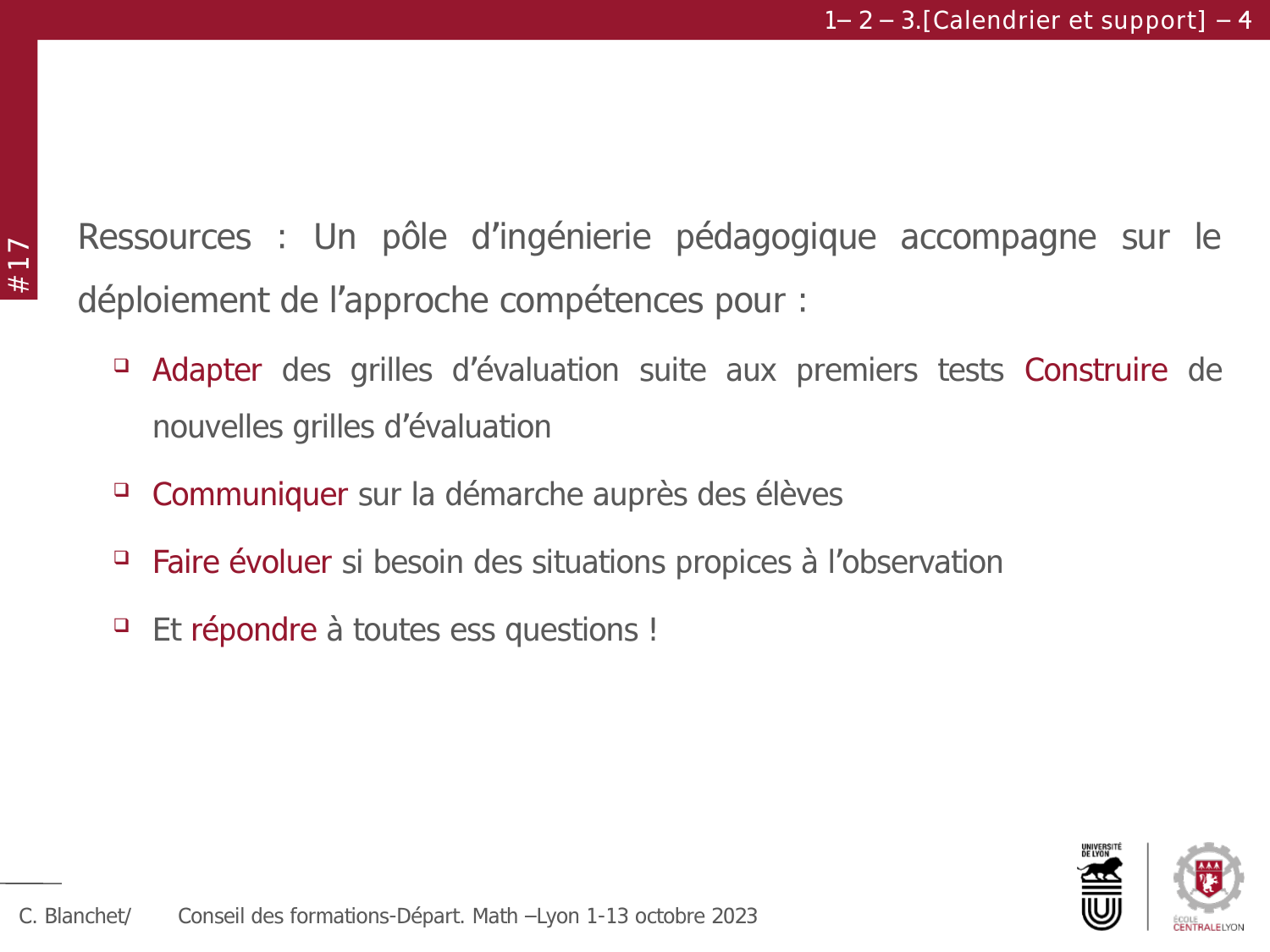

1– 2 – 3.[Calendrier et support] – 4
Ressources : Un pôle d’ingénierie pédagogique accompagne sur le déploiement de l’approche compétences pour :
Adapter des grilles d’évaluation suite aux premiers tests Construire de nouvelles grilles d’évaluation
Communiquer sur la démarche auprès des élèves
Faire évoluer si besoin des situations propices à l’observation
Et répondre à toutes ess questions !